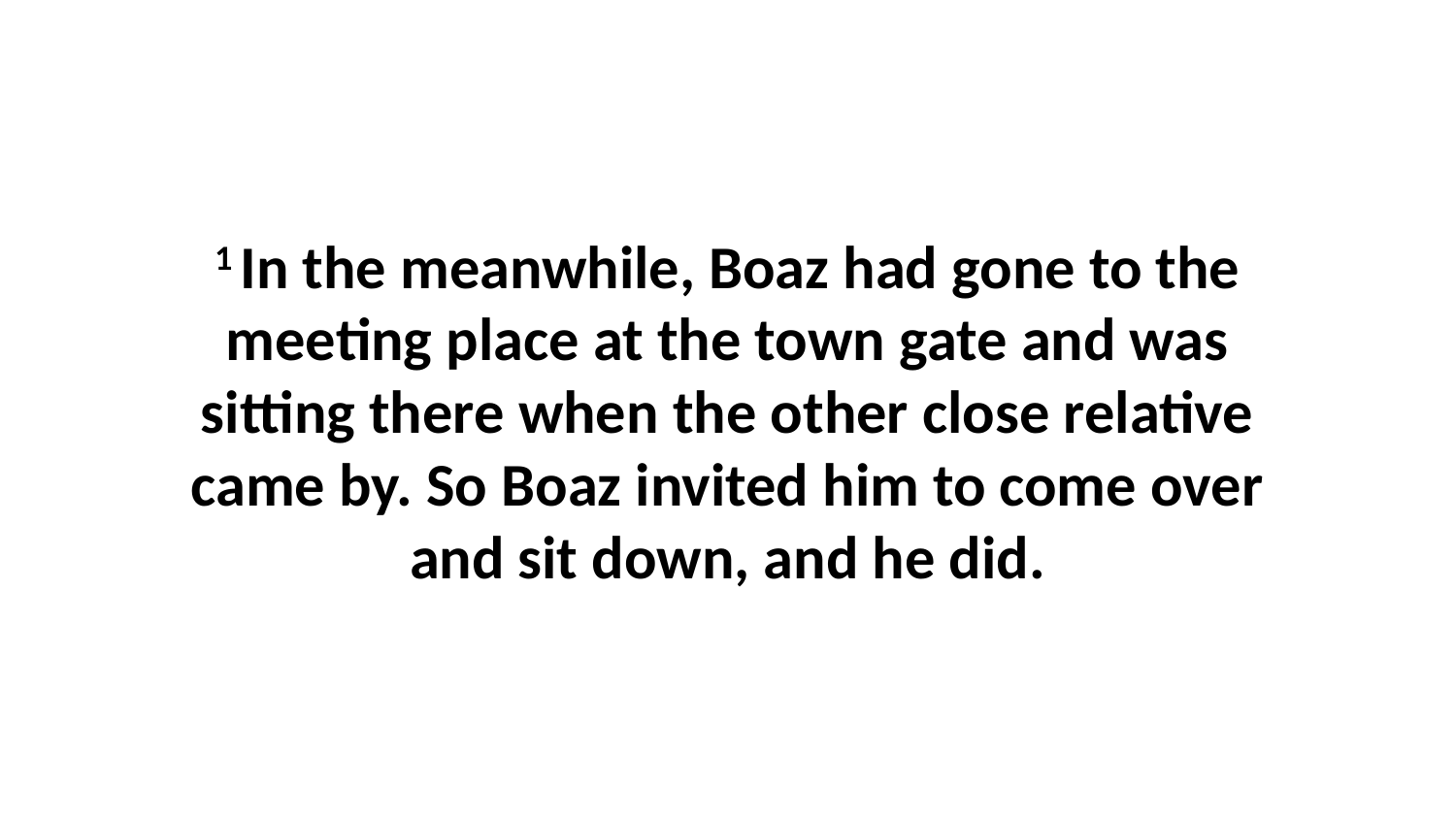

1 In the meanwhile, Boaz had gone to the meeting place at the town gate and was sitting there when the other close relative came by. So Boaz invited him to come over and sit down, and he did.